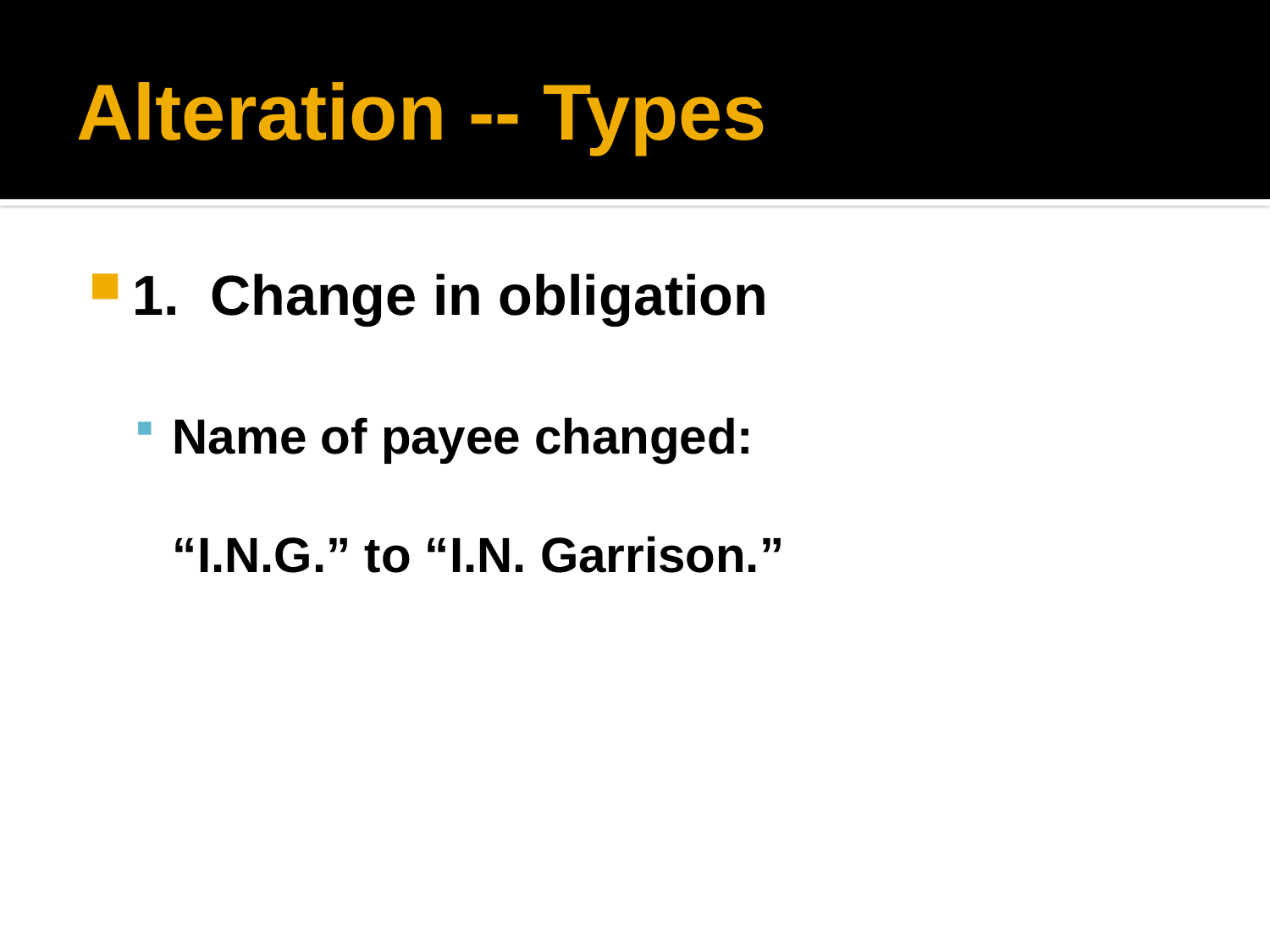

# Alteration -- Types
1.  Change in obligation

Name of payee changed:
“I.N.G.” to “I.N. Garrison.”